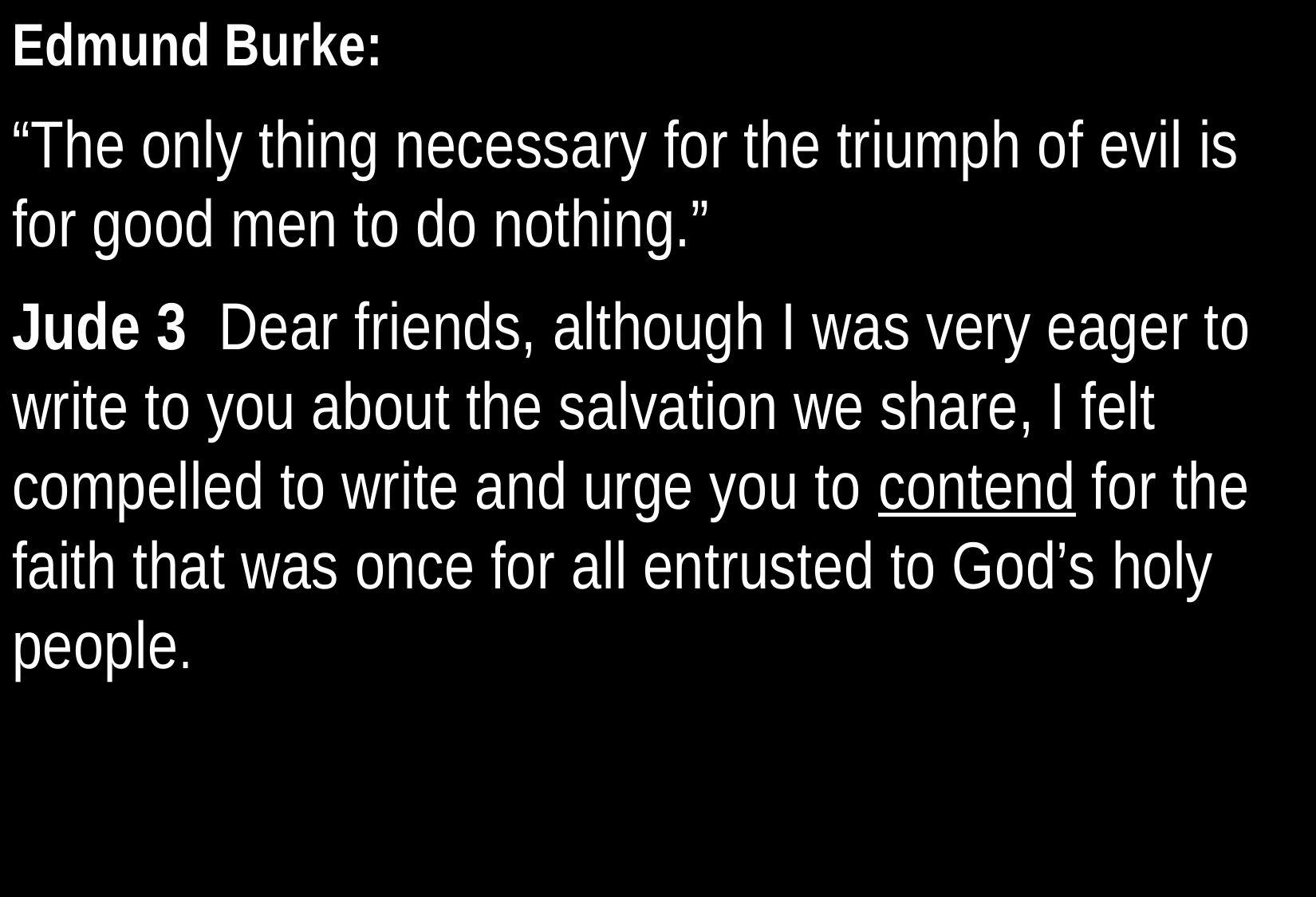

Edmund Burke:
“The only thing necessary for the triumph of evil is for good men to do nothing.”
Jude 3  Dear friends, although I was very eager to write to you about the salvation we share, I felt compelled to write and urge you to contend for the faith that was once for all entrusted to God’s holy people.

37